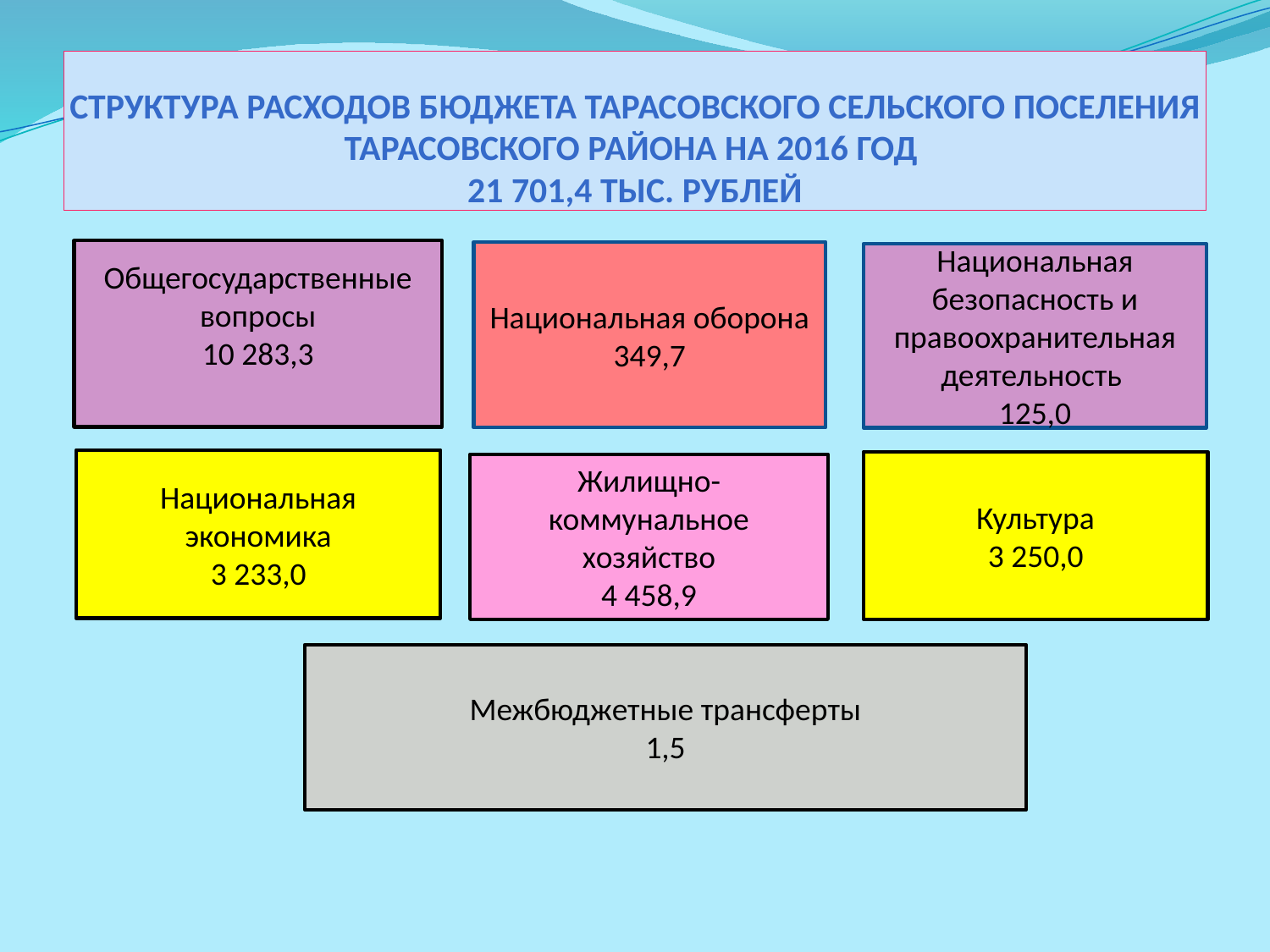

# Структура расходов бюджета Тарасовского сельского поселения Тарасовского района на 2016 год 21 701,4 тыс. рублей

Общегосударственные вопросы
10 283,3

Национальная оборона
349,7
Национальная безопасность и правоохранительная деятельность
125,0
Национальная экономика
3 233,0
Культура
3 250,0

Жилищно-коммунальное хозяйство
4 458,9

Межбюджетные трансферты
1,5